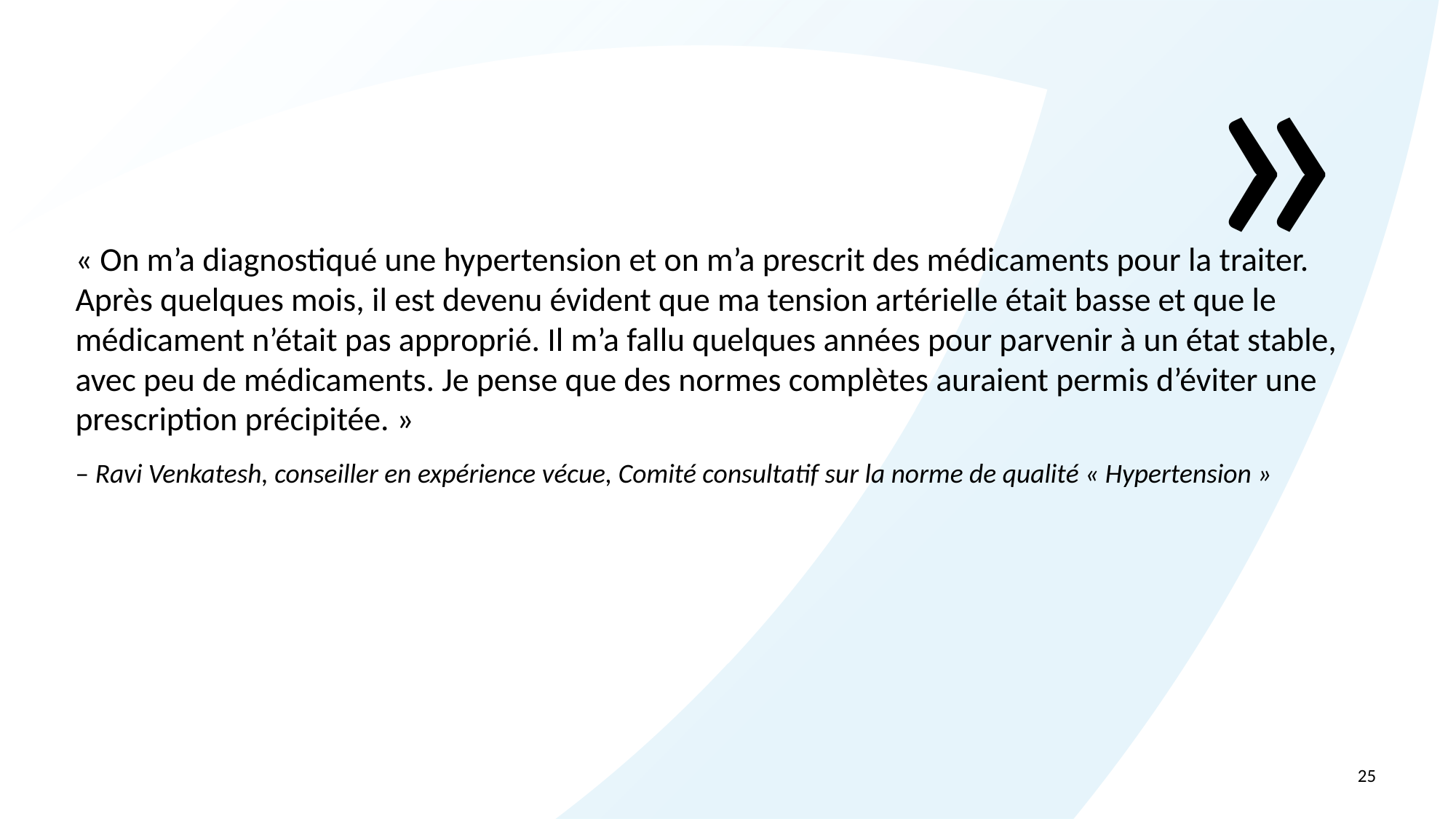

»
« On m’a diagnostiqué une hypertension et on m’a prescrit des médicaments pour la traiter.
Après quelques mois, il est devenu évident que ma tension artérielle était basse et que le médicament n’était pas approprié. Il m’a fallu quelques années pour parvenir à un état stable, avec peu de médicaments. Je pense que des normes complètes auraient permis d’éviter une prescription précipitée. »
– Ravi Venkatesh, conseiller en expérience vécue, Comité consultatif sur la norme de qualité « Hypertension »
25